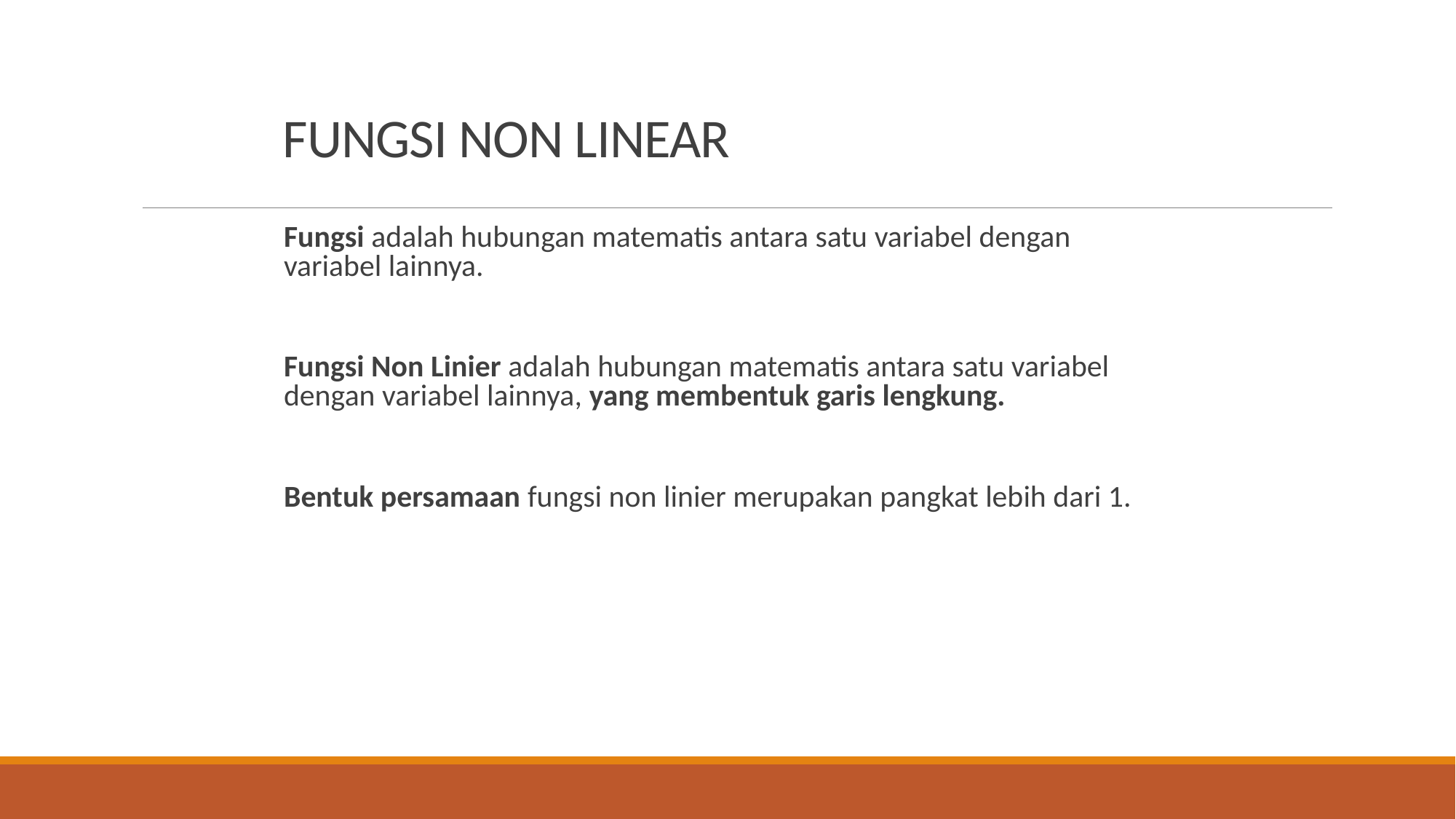

# FUNGSI NON LINEAR
Fungsi adalah hubungan matematis antara satu variabel dengan variabel lainnya.

Fungsi Non Linier adalah hubungan matematis antara satu variabel dengan variabel lainnya, yang membentuk garis lengkung.

Bentuk persamaan fungsi non linier merupakan pangkat lebih dari 1.